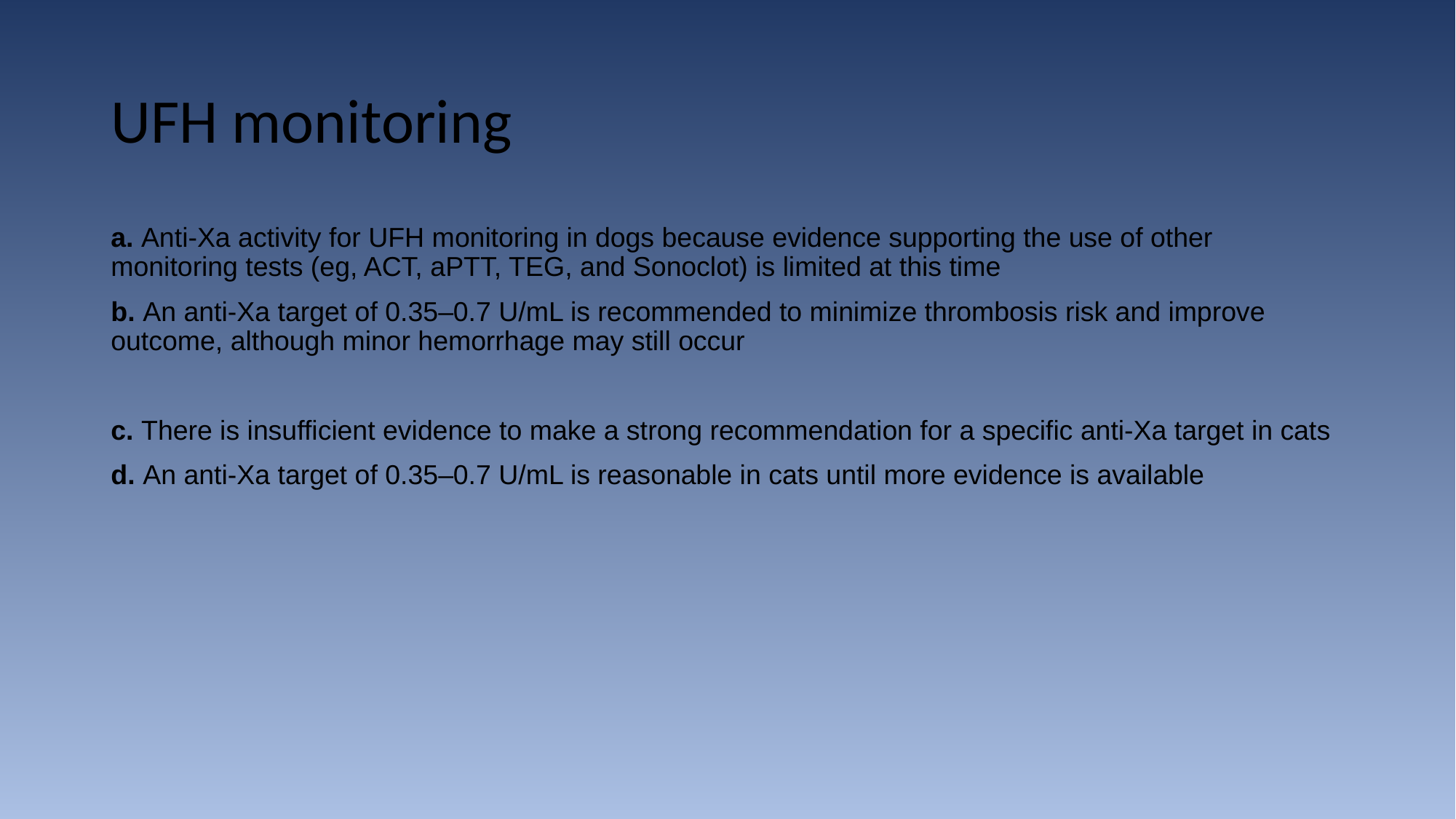

# UFH monitoring
a. Anti-Xa activity for UFH monitoring in dogs because evidence supporting the use of other monitoring tests (eg, ACT, aPTT, TEG, and Sonoclot) is limited at this time
b. An anti-Xa target of 0.35–0.7 U/mL is recommended to minimize thrombosis risk and improve outcome, although minor hemorrhage may still occur

c. There is insufficient evidence to make a strong recommendation for a specific anti-Xa target in cats
d. An anti-Xa target of 0.35–0.7 U/mL is reasonable in cats until more evidence is available